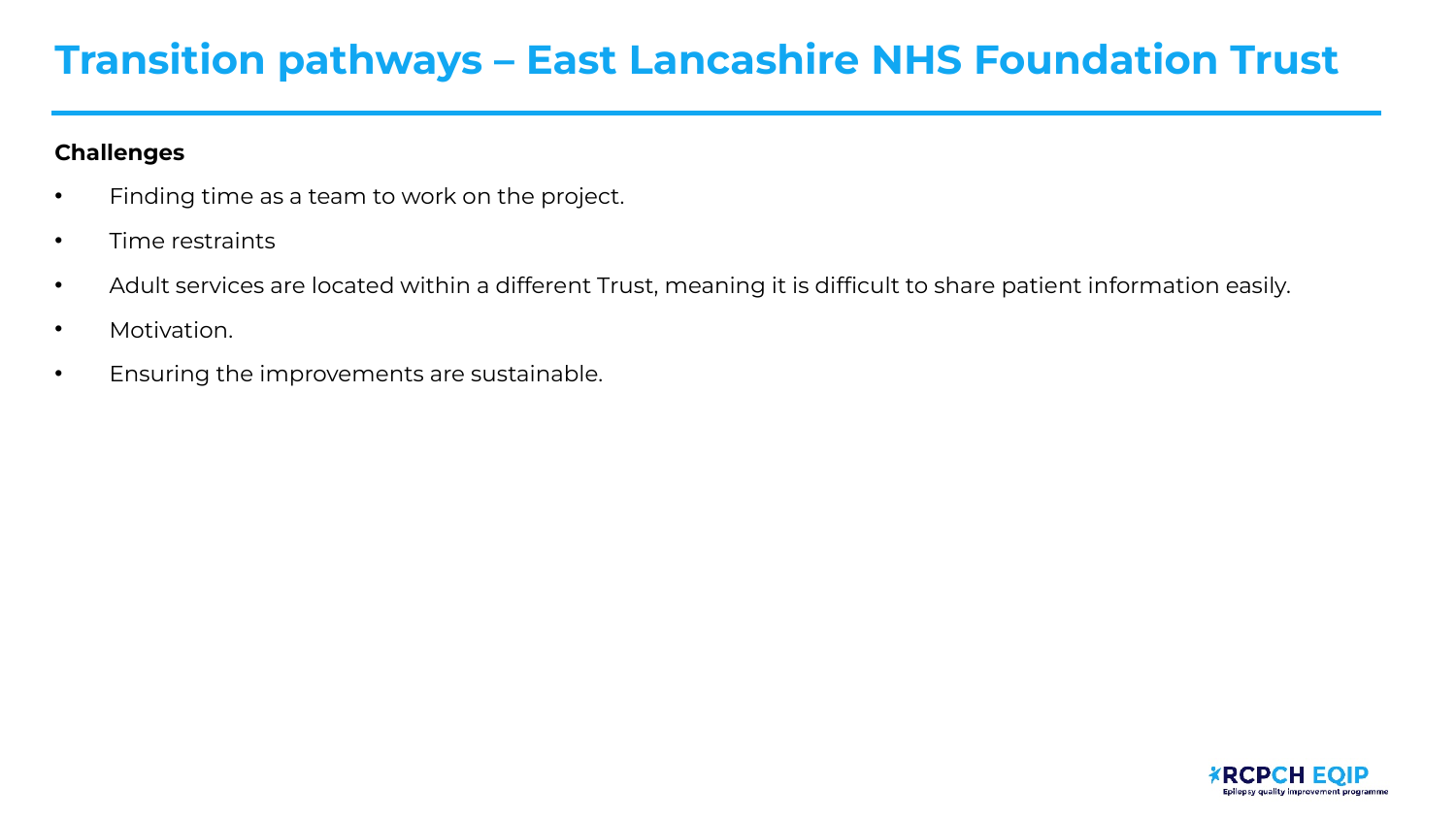

# Transition pathways – East Lancashire NHS Foundation Trust
Challenges
Finding time as a team to work on the project.
Time restraints
Adult services are located within a different Trust, meaning it is difficult to share patient information easily.
Motivation.
Ensuring the improvements are sustainable.